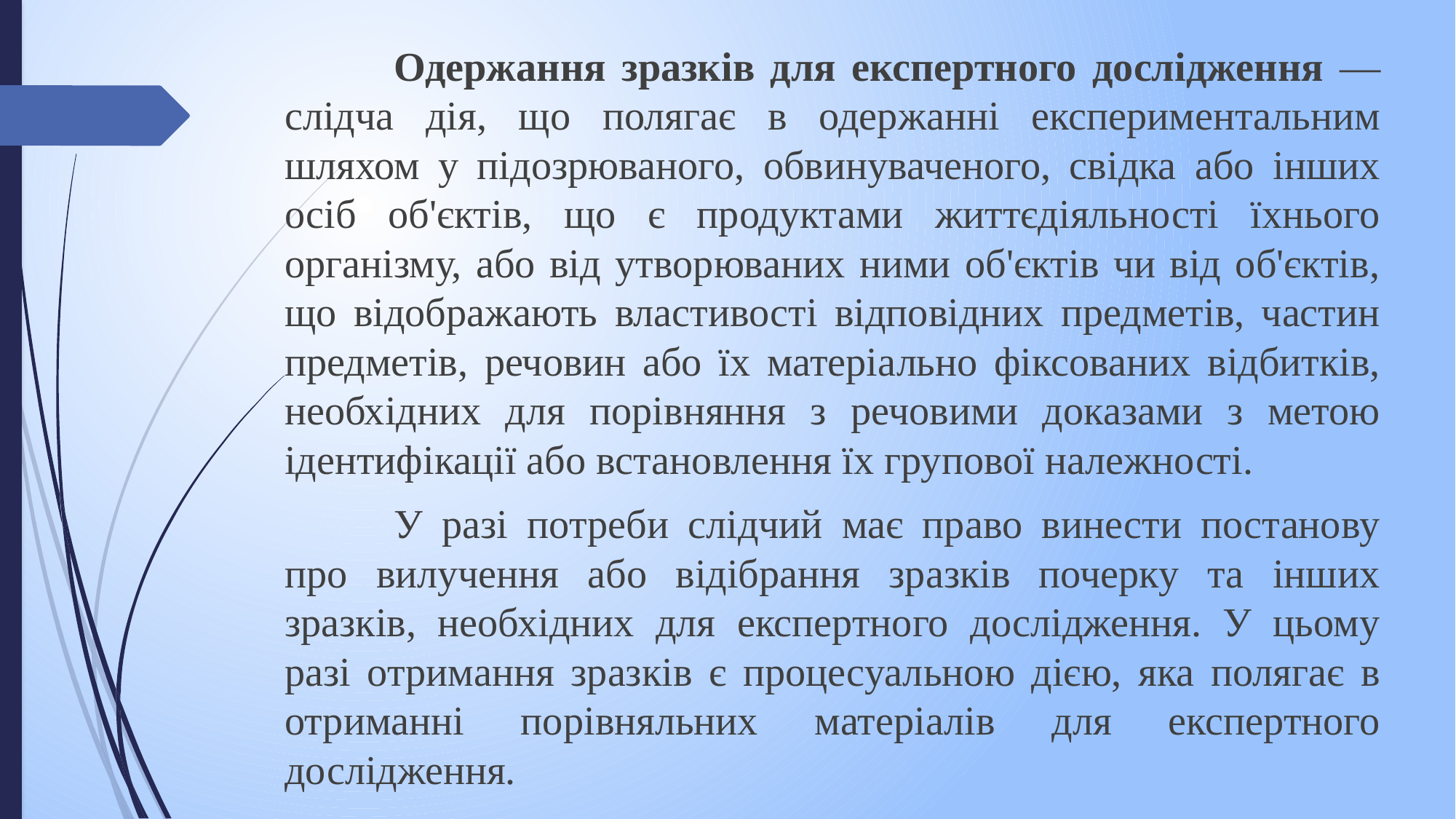

Одержання зразків для експертного дослідження — слідча дія, що полягає в одер­жанні експериментальним шляхом у підозрюваного, обвинуваченого, свідка або інших осіб об'єктів, що є продуктами життєдіяльності їхнього організму, або від утворюваних ними об'єктів чи від об'єктів, що відображають властивості відповідних предметів, частин предметів, речовин або їх матеріально фіксованих відбитків, необхідних для порівняння з речовими доказами з метою ідентифікації або встановлення їх групової належності.
	У разі потреби слідчий має право винести постанову про вилучення або відібрання зразків почерку та інших зразків, необхідних для експертного дослідження. У цьому разі отримання зразків є процесуальною дією, яка полягає в отриманні порівняльних матеріалів для експертного дослідження.